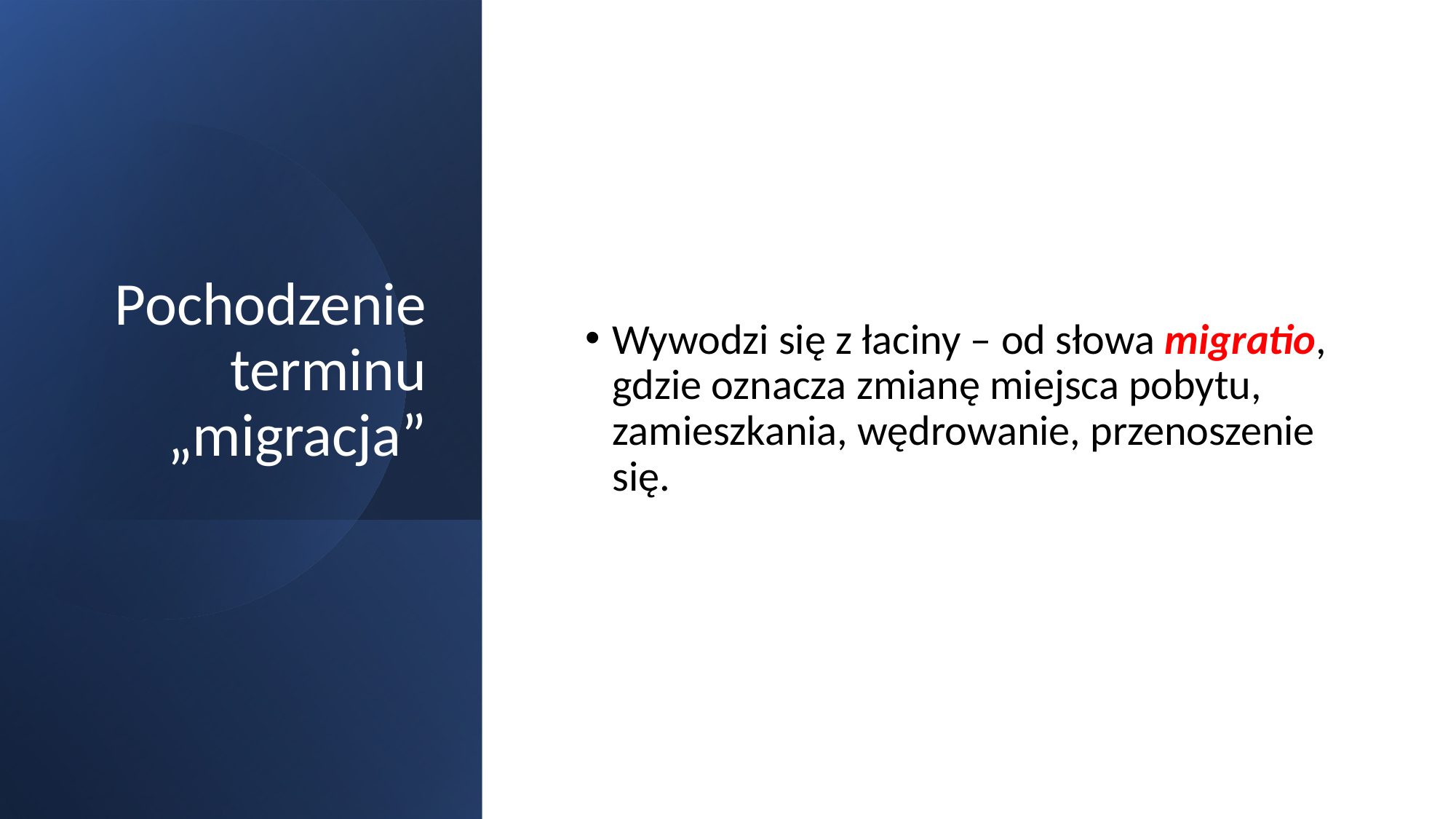

# Pochodzenie terminu „migracja”
Wywodzi się z łaciny – od słowa migratio, gdzie oznacza zmianę miejsca pobytu, zamieszkania, wędrowanie, przenoszenie się.